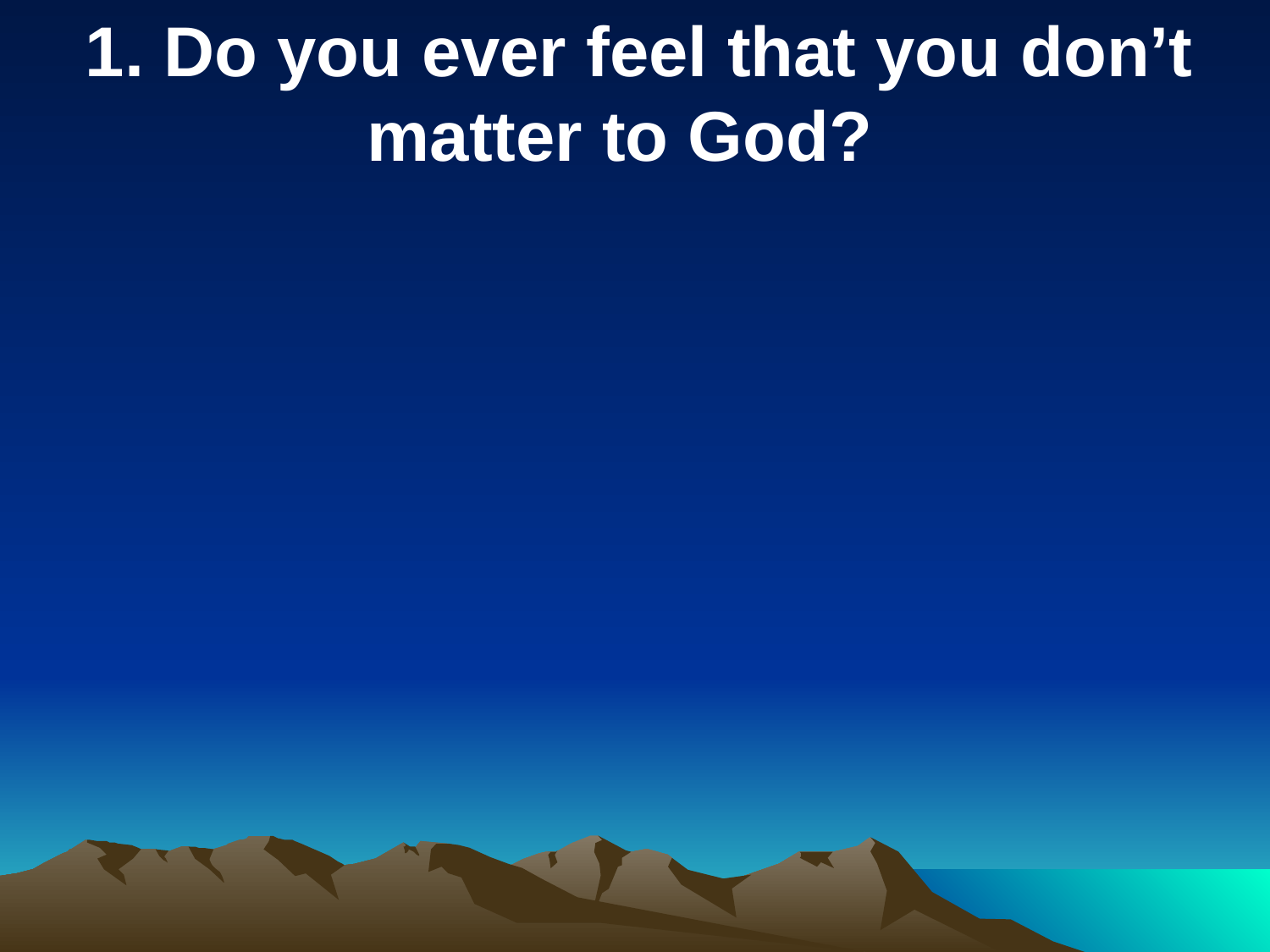

1. Do you ever feel that you don’t matter to God?